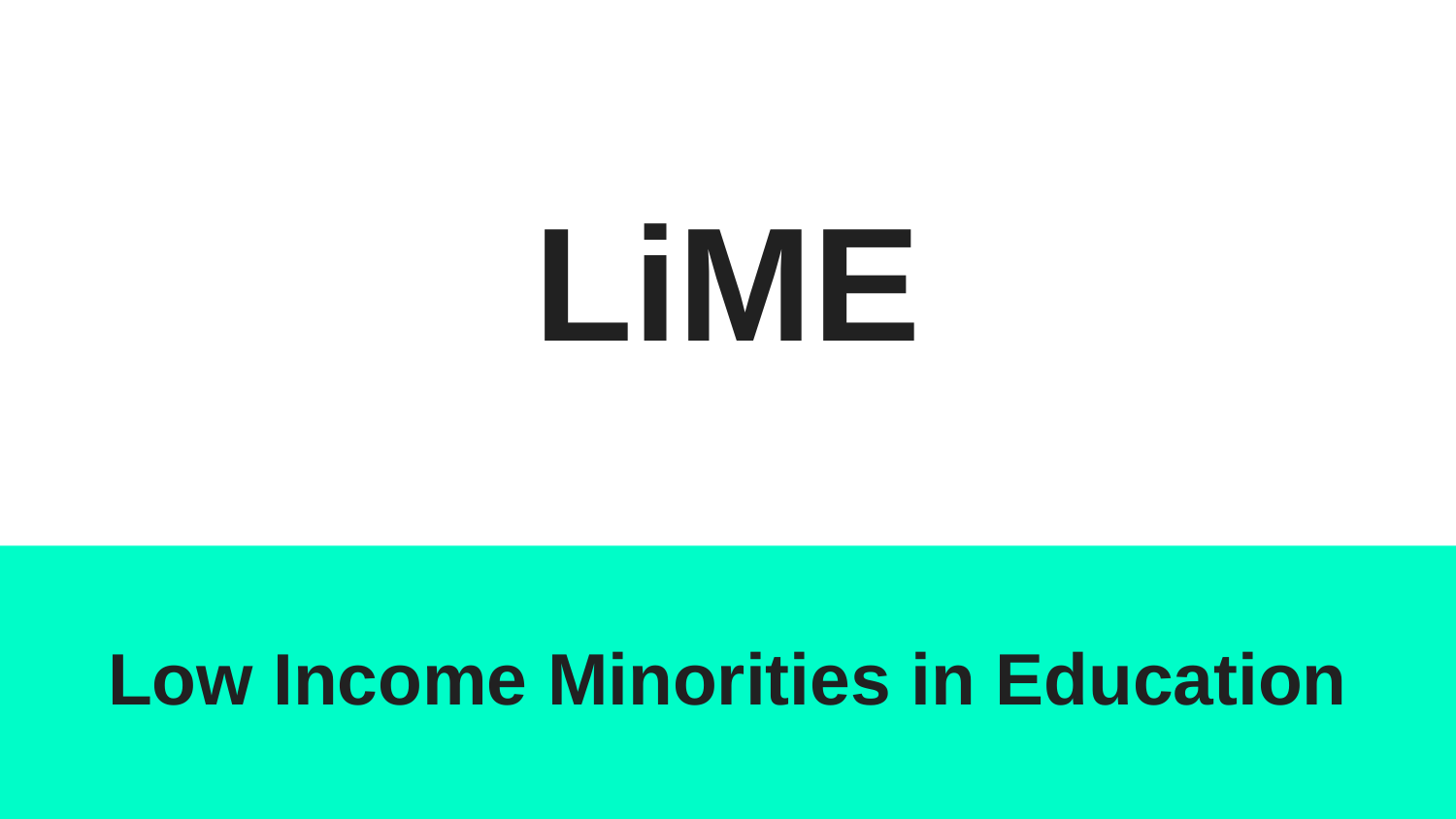

# LiME
Low Income Minorities in Education